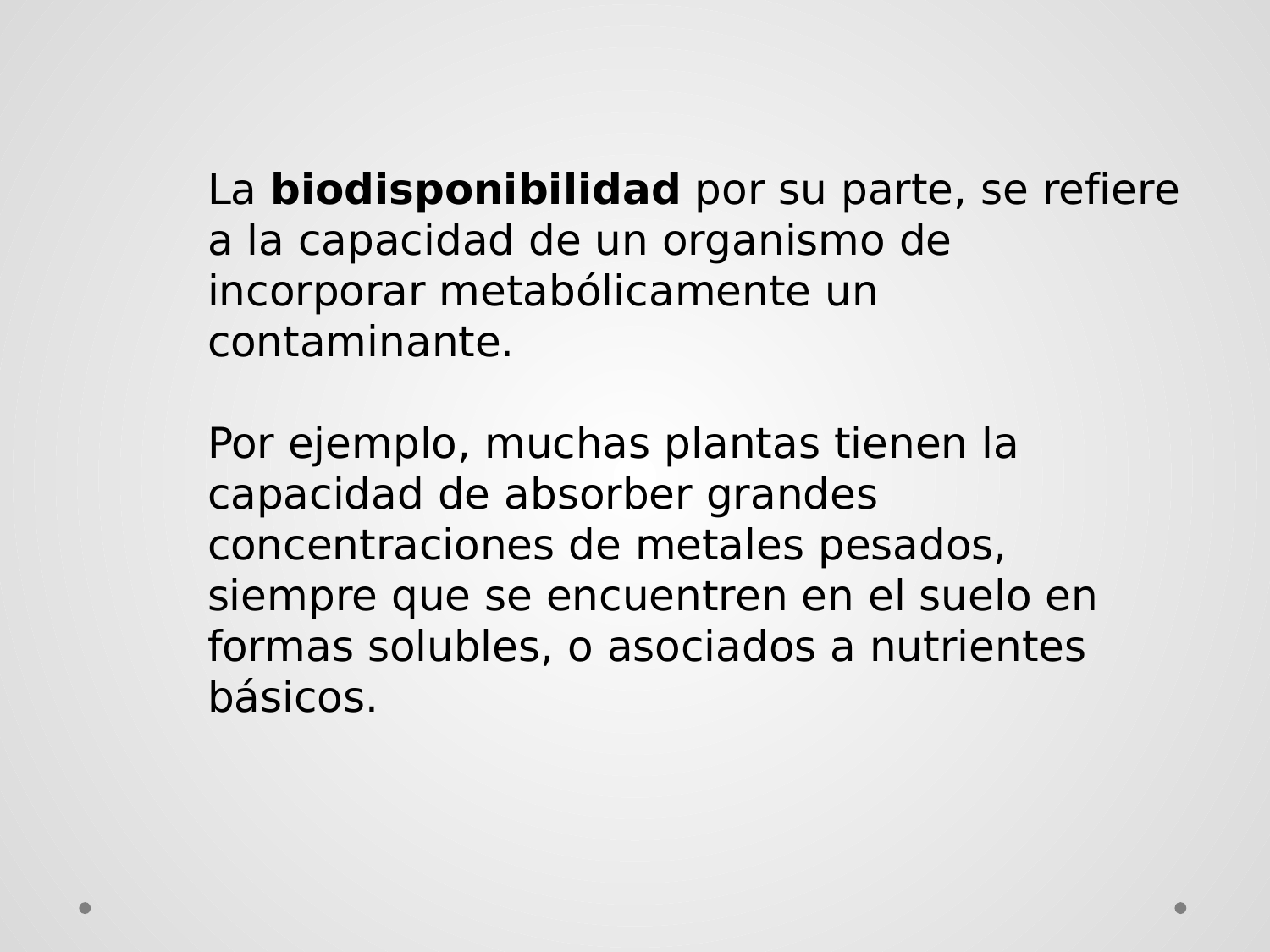

La biodisponibilidad por su parte, se refiere a la capacidad de un organismo de incorporar metabólicamente un contaminante.

Por ejemplo, muchas plantas tienen la capacidad de absorber grandes concentraciones de metales pesados, siempre que se encuentren en el suelo en formas solubles, o asociados a nutrientes básicos.